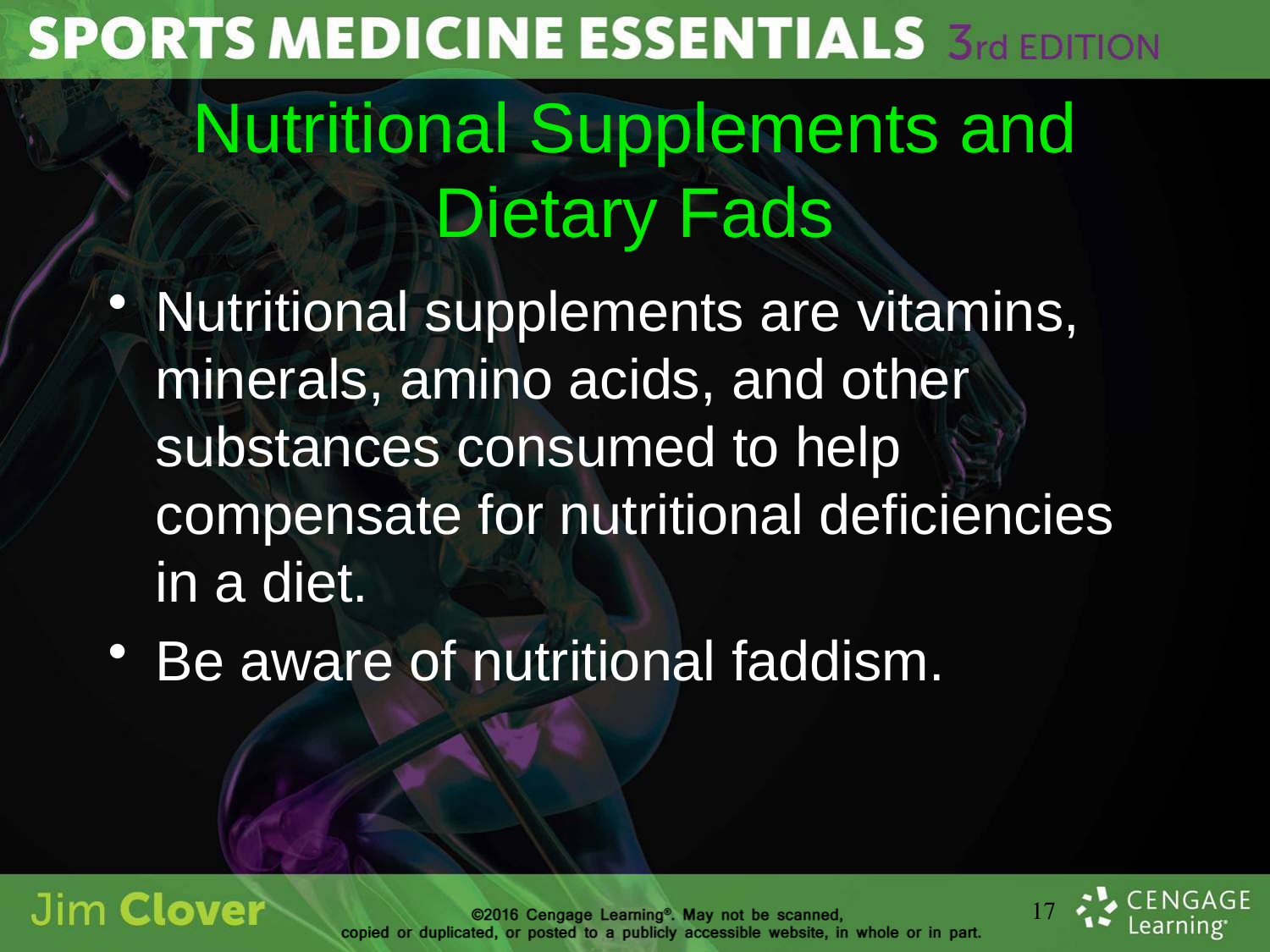

# Nutritional Supplements and Dietary Fads
Nutritional supplements are vitamins, minerals, amino acids, and other substances consumed to help compensate for nutritional deficiencies in a diet.
Be aware of nutritional faddism.
17